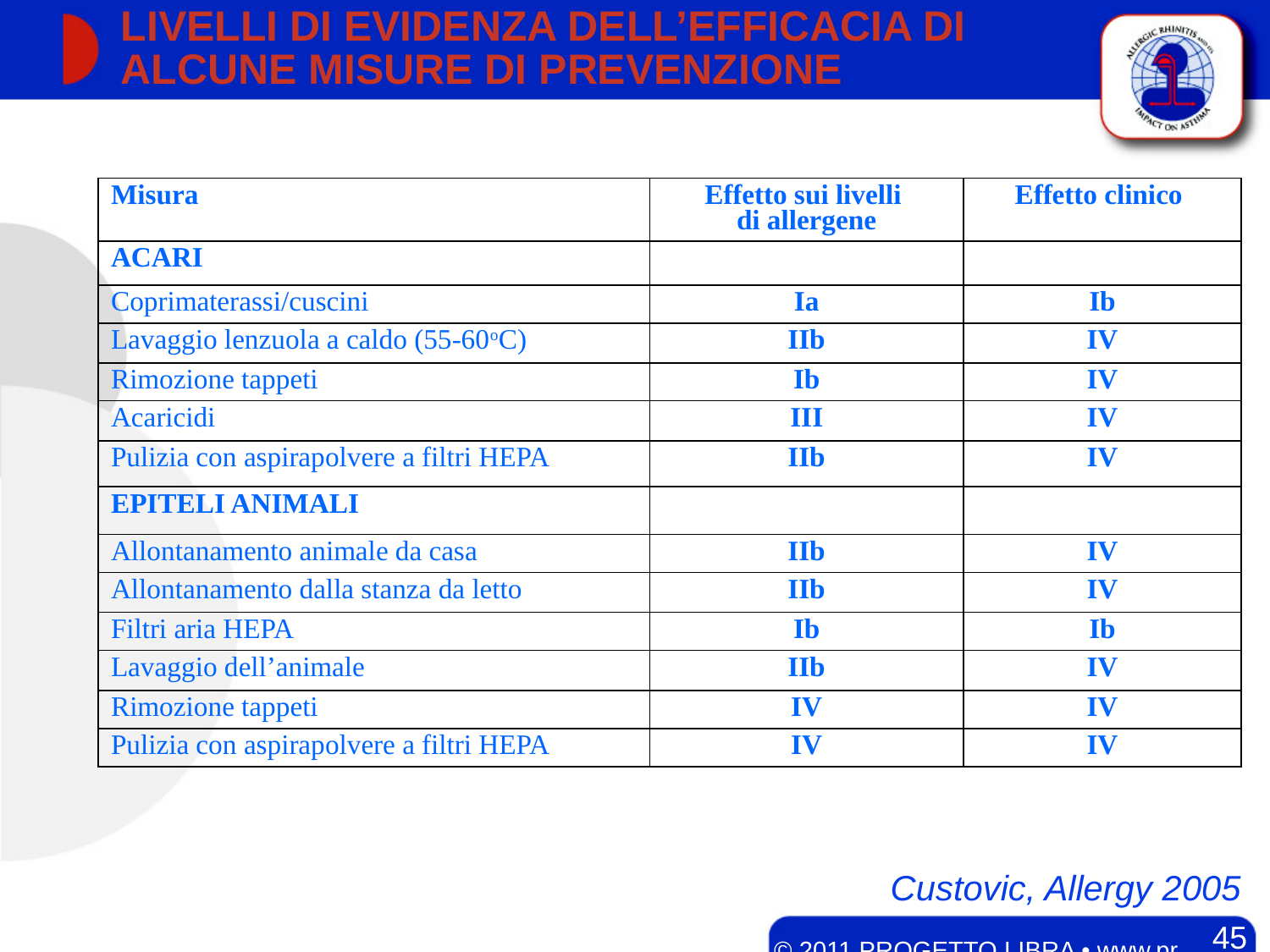

# LIVELLI DI EVIDENZA DELL’EFFICACIA DI ALCUNE MISURE DI PREVENZIONE
| Misura | Effetto sui livelli di allergene | Effetto clinico |
| --- | --- | --- |
| ACARI |  |  |
| Coprimaterassi/cuscini | Ia | Ib |
| Lavaggio lenzuola a caldo (55-60oC) | IIb | IV |
| Rimozione tappeti | Ib | IV |
| Acaricidi | III | IV |
| Pulizia con aspirapolvere a filtri HEPA | IIb | IV |
| EPITELI ANIMALI |  |  |
| Allontanamento animale da casa | IIb | IV |
| Allontanamento dalla stanza da letto | IIb | IV |
| Filtri aria HEPA | Ib | Ib |
| Lavaggio dell’animale | IIb | IV |
| Rimozione tappeti | IV | IV |
| Pulizia con aspirapolvere a filtri HEPA | IV | IV |
Custovic, Allergy 2005
45
© 2011 PROGETTO LIBRA • www.progetto-aria.it •